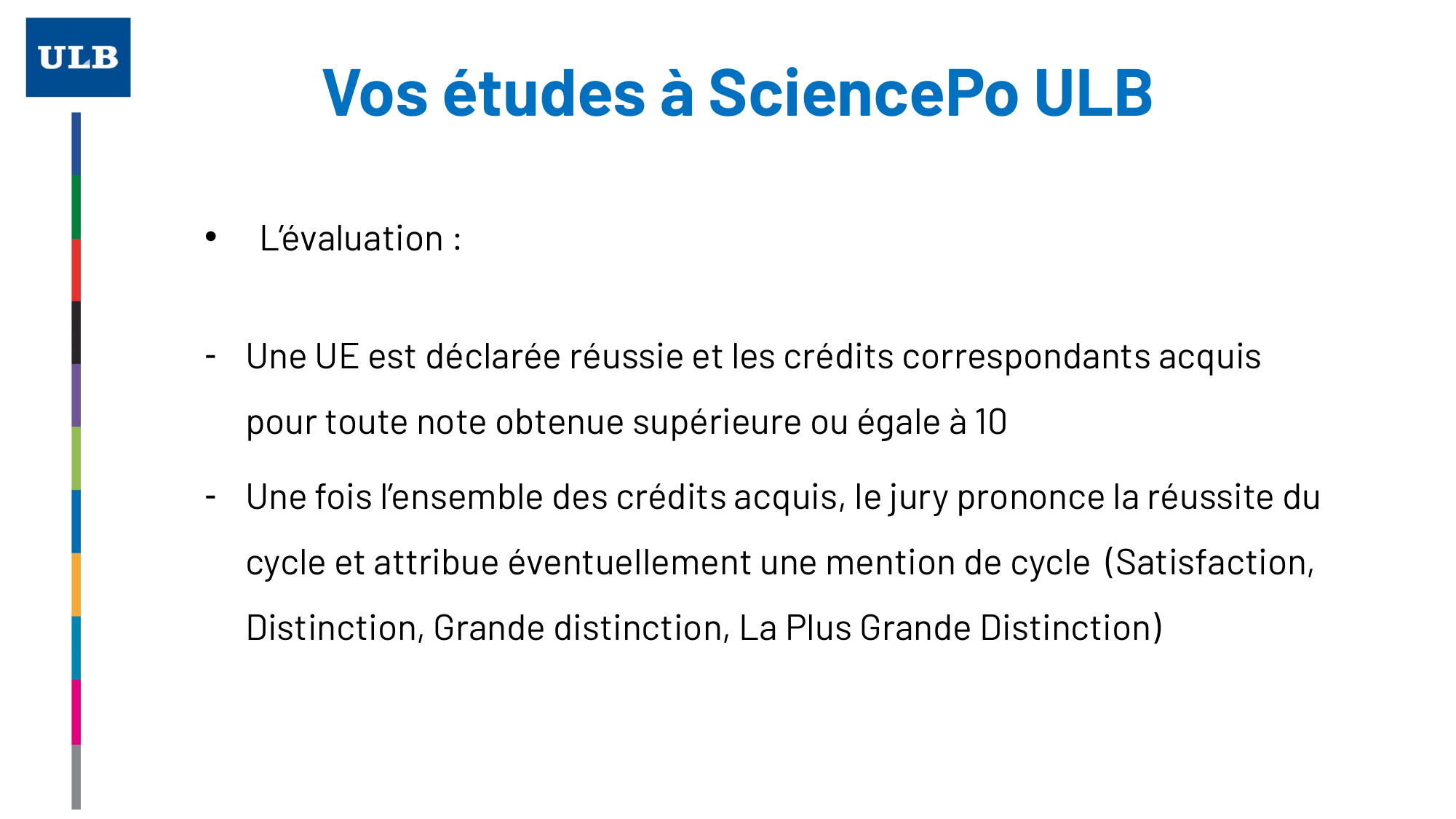

# Vos études à SciencePo ULB
L’évaluation :

Une UE est déclarée réussie et les crédits correspondants acquis pour toute note obtenue supérieure ou égale à 10
Une fois l’ensemble des crédits acquis, le jury prononce la réussite du cycle et attribue éventuellement une mention de cycle  (Satisfaction, Distinction, Grande distinction, La Plus Grande Distinction)